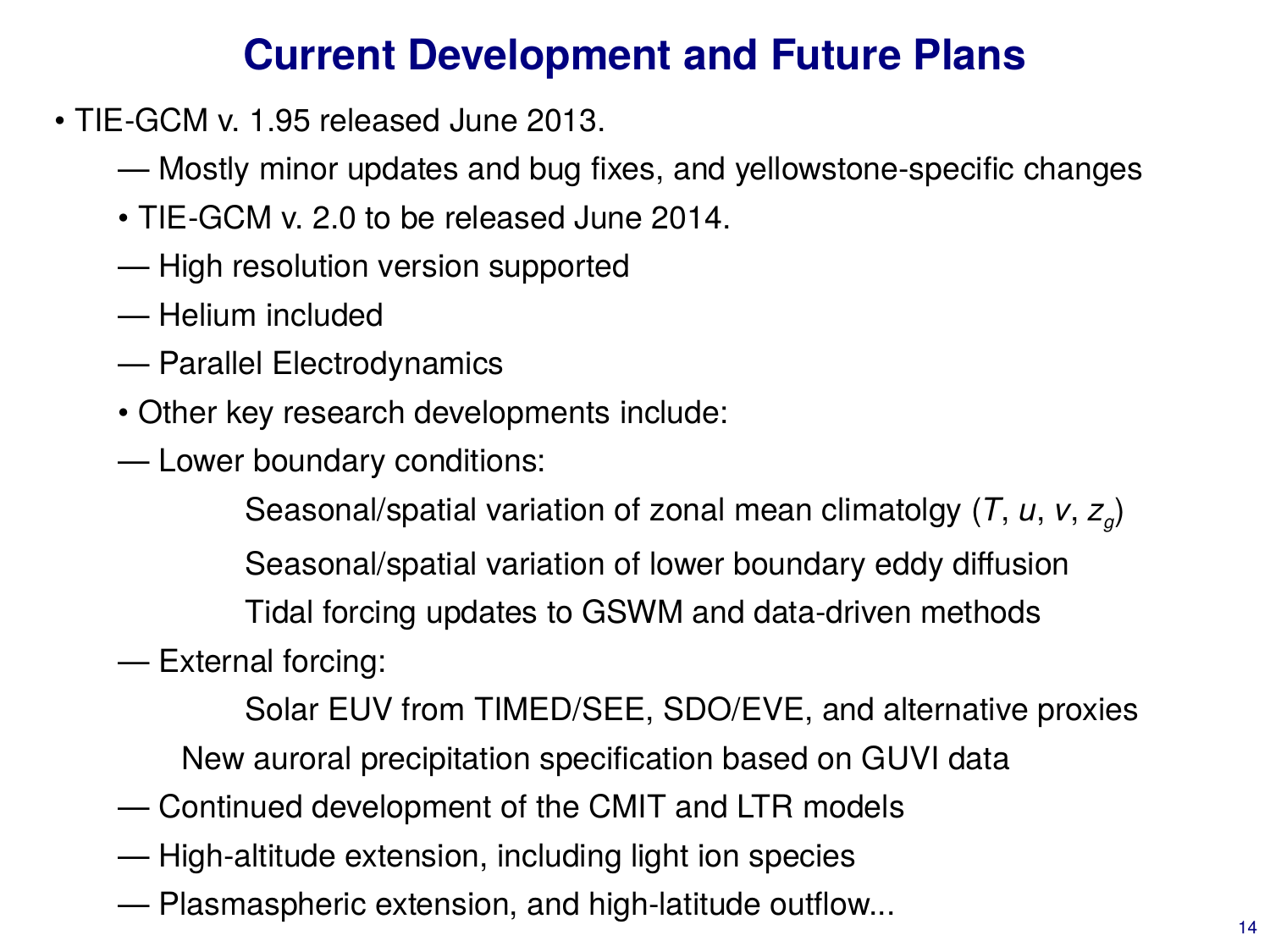

# Current Development and Future Plans
• TIE-GCM v. 1.95 released June 2013.
— Mostly minor updates and bug fixes, and yellowstone-specific changes
• TIE-GCM v. 2.0 to be released June 2014.
— High resolution version supported
— Helium included
— Parallel Electrodynamics
• Other key research developments include:
— Lower boundary conditions:
	Seasonal/spatial variation of zonal mean climatolgy (T, u, v, zg)
	Seasonal/spatial variation of lower boundary eddy diffusion
	Tidal forcing updates to GSWM and data-driven methods
— External forcing:
	Solar EUV from TIMED/SEE, SDO/EVE, and alternative proxies
New auroral precipitation specification based on GUVI data
— Continued development of the CMIT and LTR models
— High-altitude extension, including light ion species
— Plasmaspheric extension, and high-latitude outflow...
14